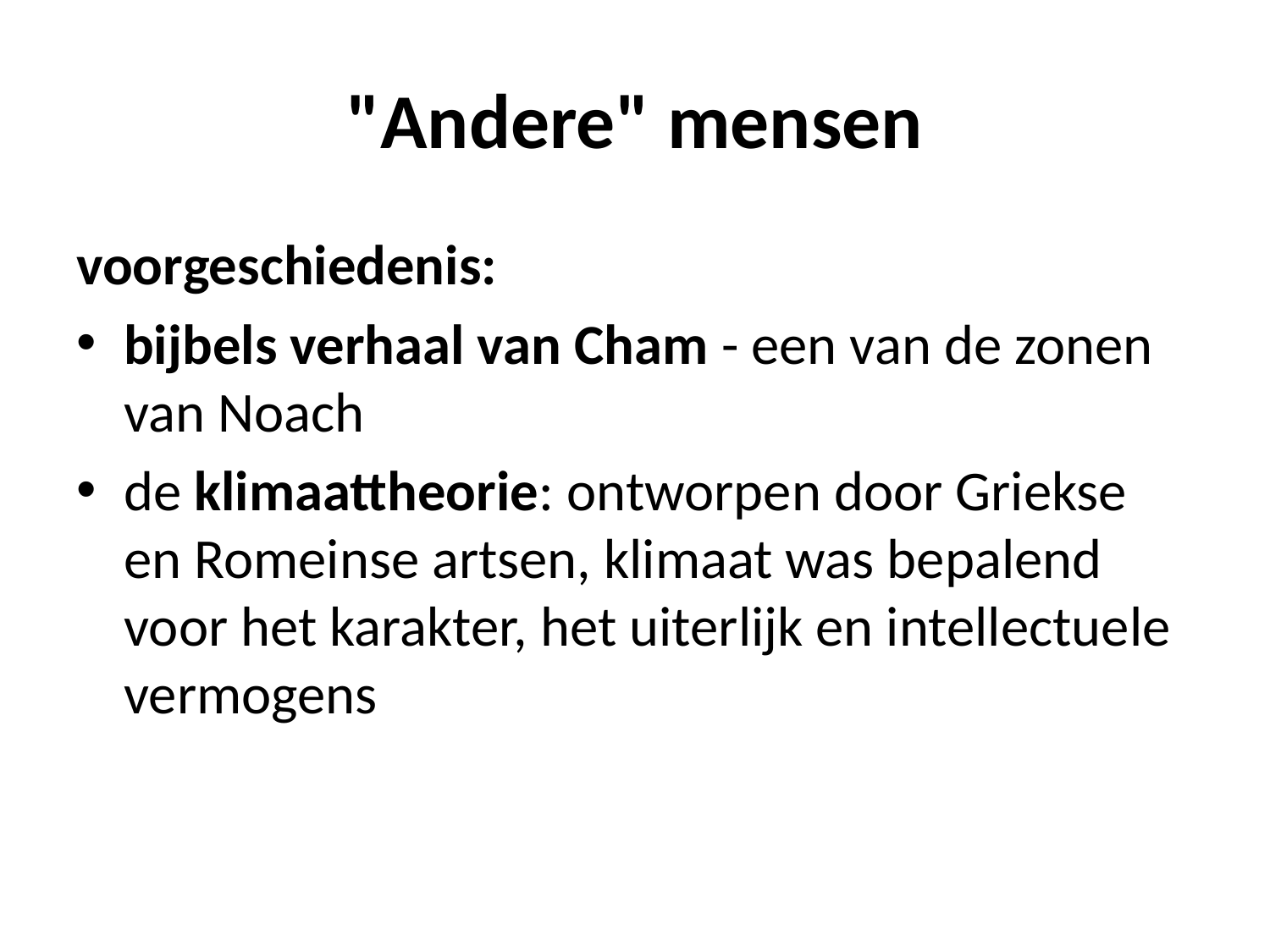

# "Andere" mensen
voorgeschiedenis:
bijbels verhaal van Cham - een van de zonen van Noach
de klimaattheorie: ontworpen door Griekse en Romeinse artsen, klimaat was bepalend voor het karakter, het uiterlijk en intellectuele vermogens